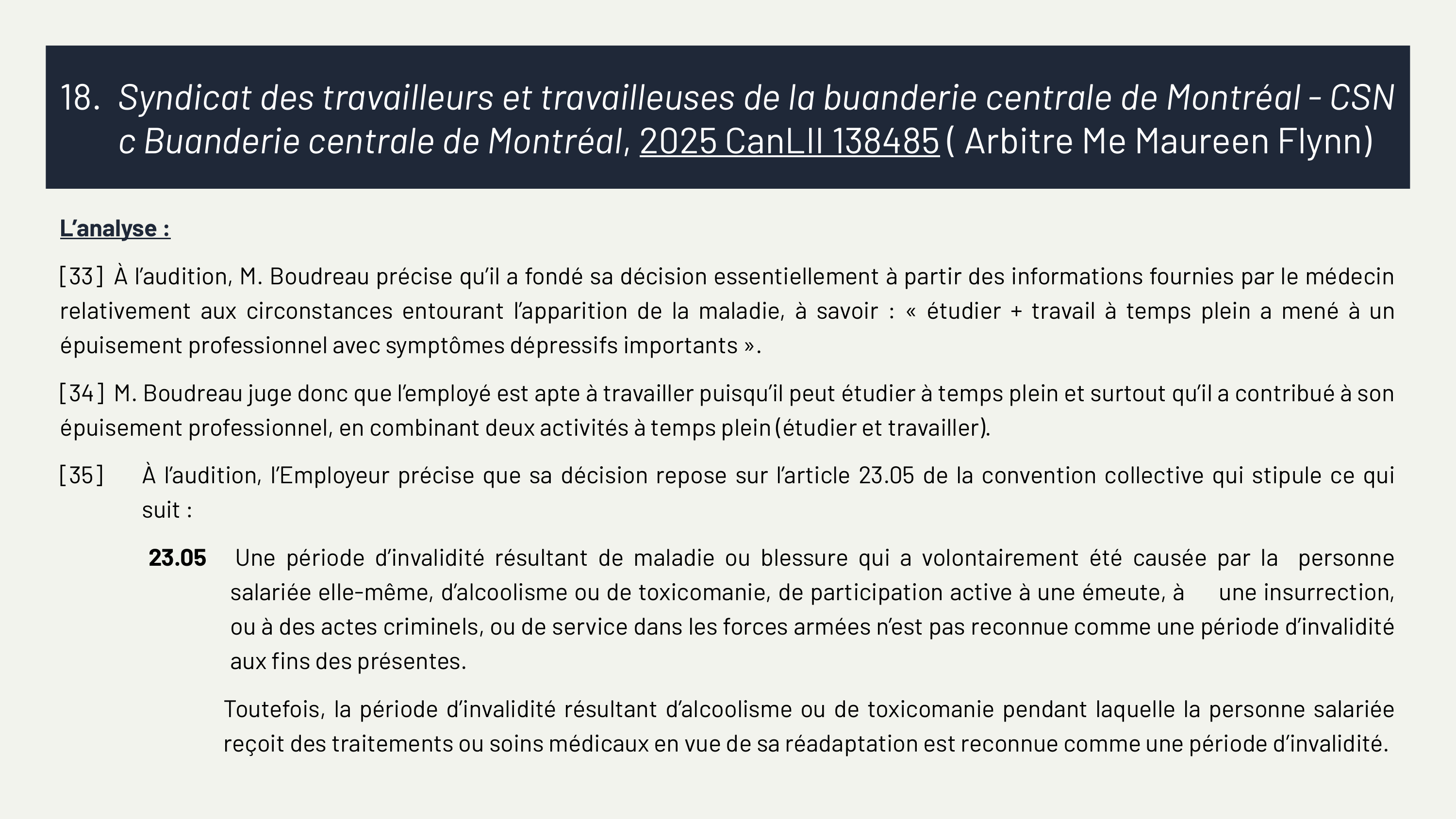

# 18.	Syndicat des travailleurs et travailleuses de la buanderie centrale de Montréal - CSN c Buanderie centrale de Montréal, 2025 CanLII 138485 ( Arbitre Me Maureen Flynn)
L’analyse :
[33]	À l’audition, M. Boudreau précise qu’il a fondé sa décision essentiellement à partir des informations fournies par le médecin relativement aux circonstances entourant l’apparition de la maladie, à savoir : « étudier + travail à temps plein a mené à un épuisement professionnel avec symptômes dépressifs importants ».
[34]	M. Boudreau juge donc que l’employé est apte à travailler puisqu’il peut étudier à temps plein et surtout qu’il a contribué à son épuisement professionnel, en combinant deux activités à temps plein (étudier et travailler).
[35]	À l’audition, l’Employeur précise que sa décision repose sur l’article 23.05 de la convention collective qui stipule ce qui suit :
23.05 	Une période d’invalidité résultant de maladie ou blessure qui a volontairement été causée par la  personne salariée elle-même, d’alcoolisme ou de toxicomanie, de participation active à une émeute, à 	une insurrection, ou à des actes criminels, ou de service dans les forces armées n’est pas reconnue comme une période d’invalidité aux fins des présentes.
Toutefois, la période d’invalidité résultant d’alcoolisme ou de toxicomanie pendant laquelle la personne salariée reçoit des traitements ou soins médicaux en vue de sa réadaptation est reconnue comme une période d’invalidité.